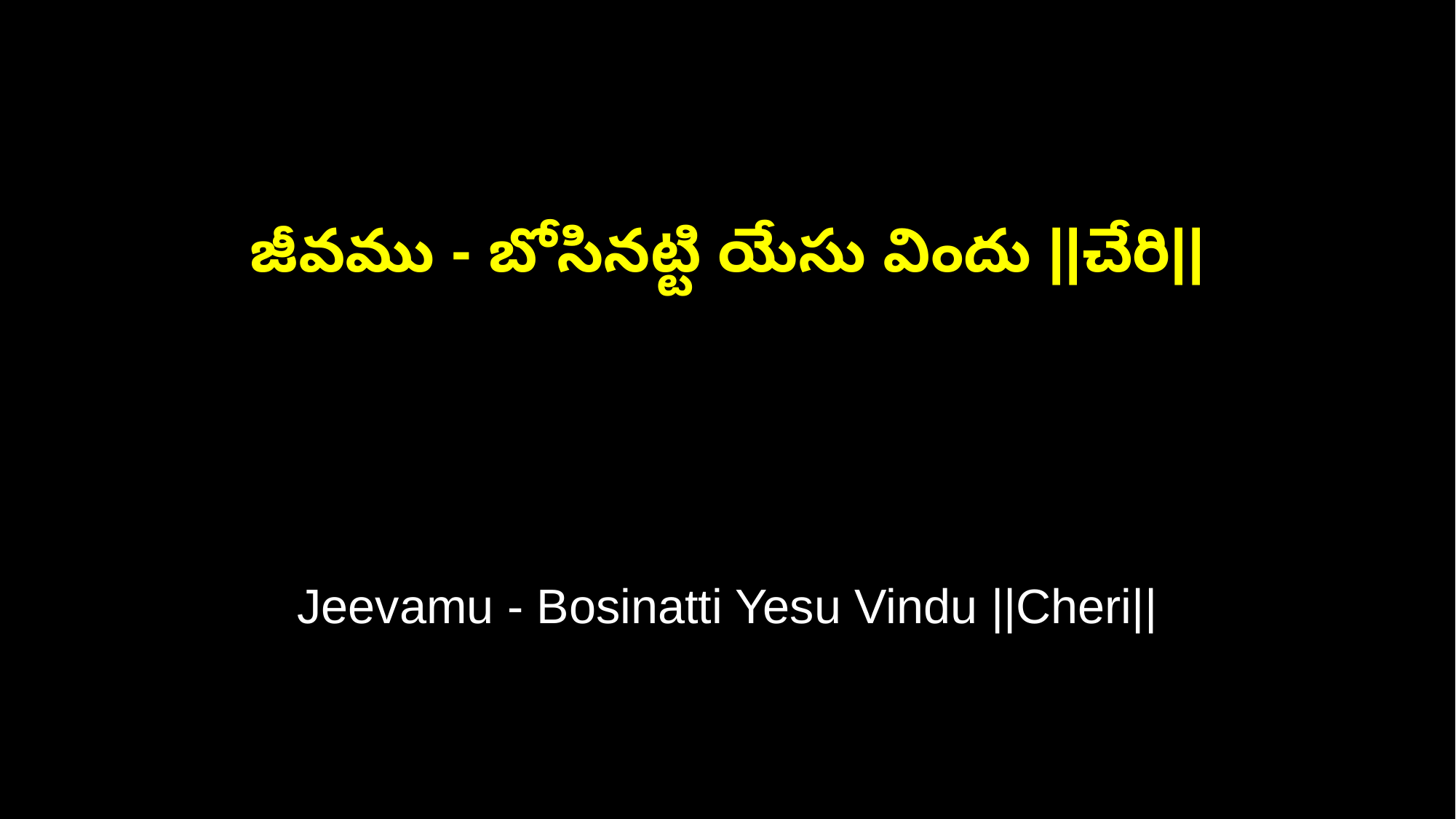

జీవము - బోసినట్టి యేసు విందు ||చేరి||
Jeevamu - Bosinatti Yesu Vindu ||Cheri||